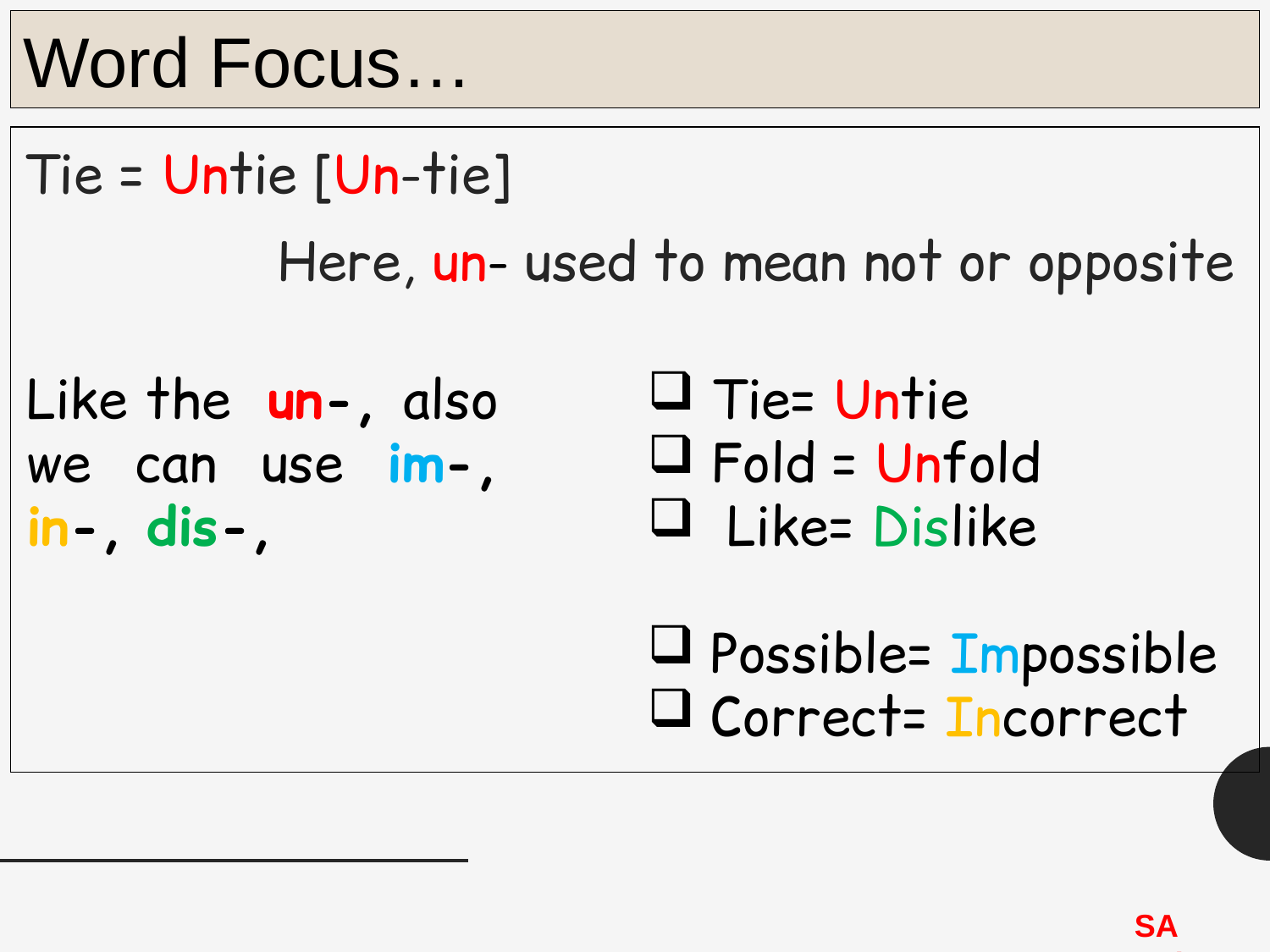

Word Focus…
Tie = Untie [Un-tie]
		Here, un- used to mean not or opposite
Like the  un-, also we can use im-, in-, dis-,
Tie= Untie
Fold = Unfold
 Like= Dislike
Possible= Impossible
Correct= Incorrect
SA Asha